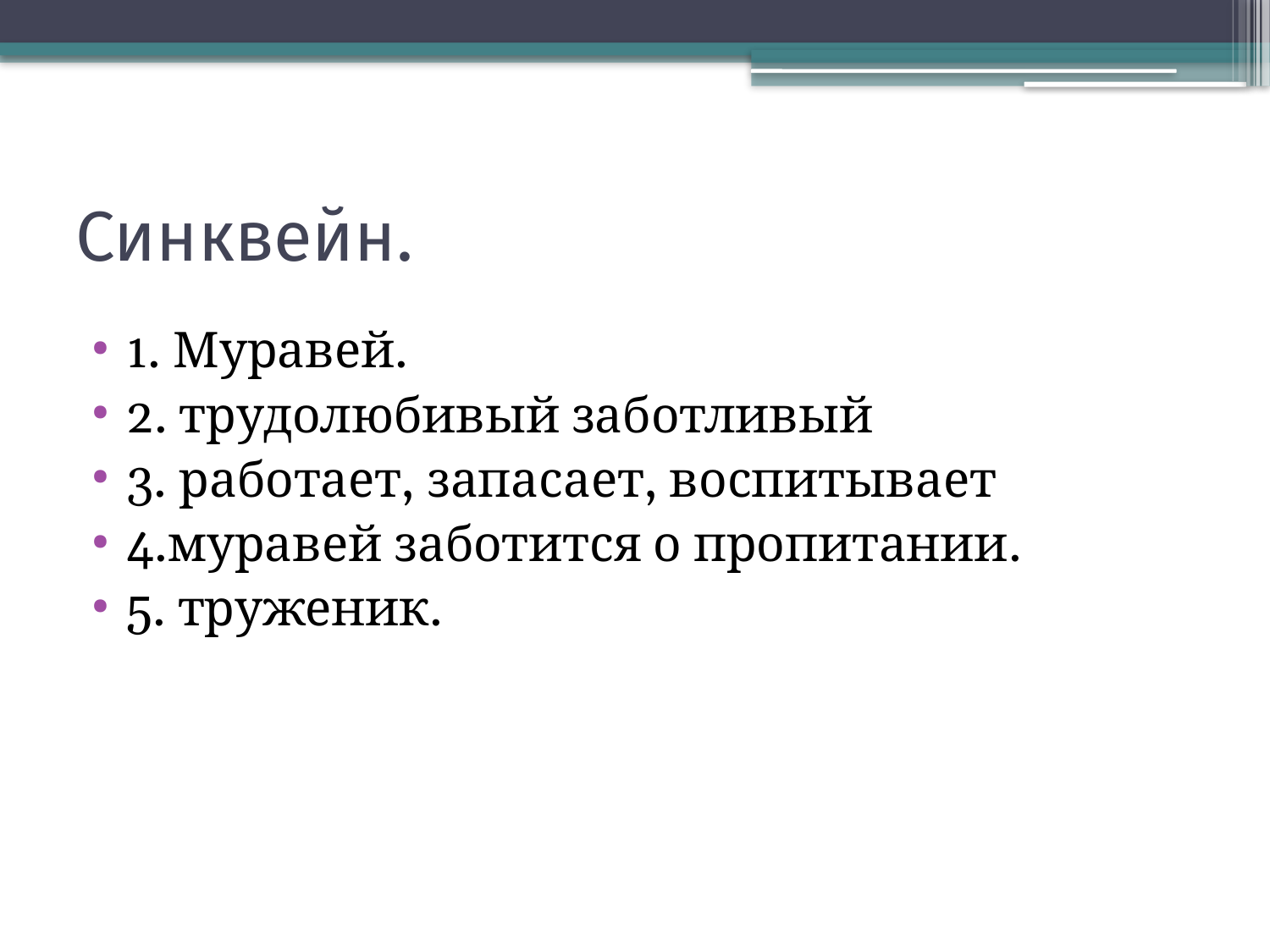

# Синквейн.
1. Муравей.
2. трудолюбивый заботливый
3. работает, запасает, воспитывает
4.муравей заботится о пропитании.
5. труженик.